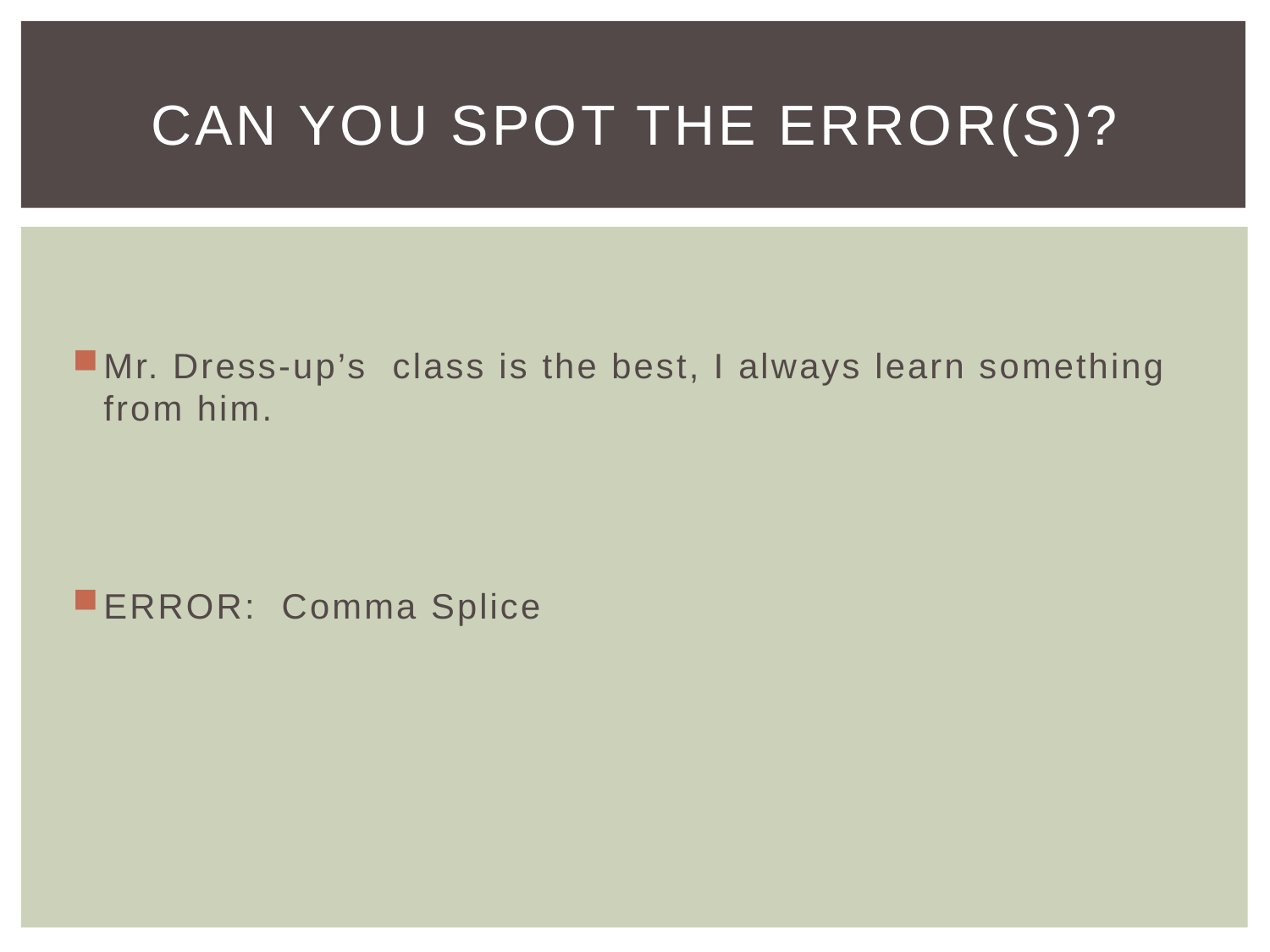

# Can you spot the error(s)?

Mr. Dress-up’s  class is the best, I always learn something from him.

ERROR:  Comma Splice